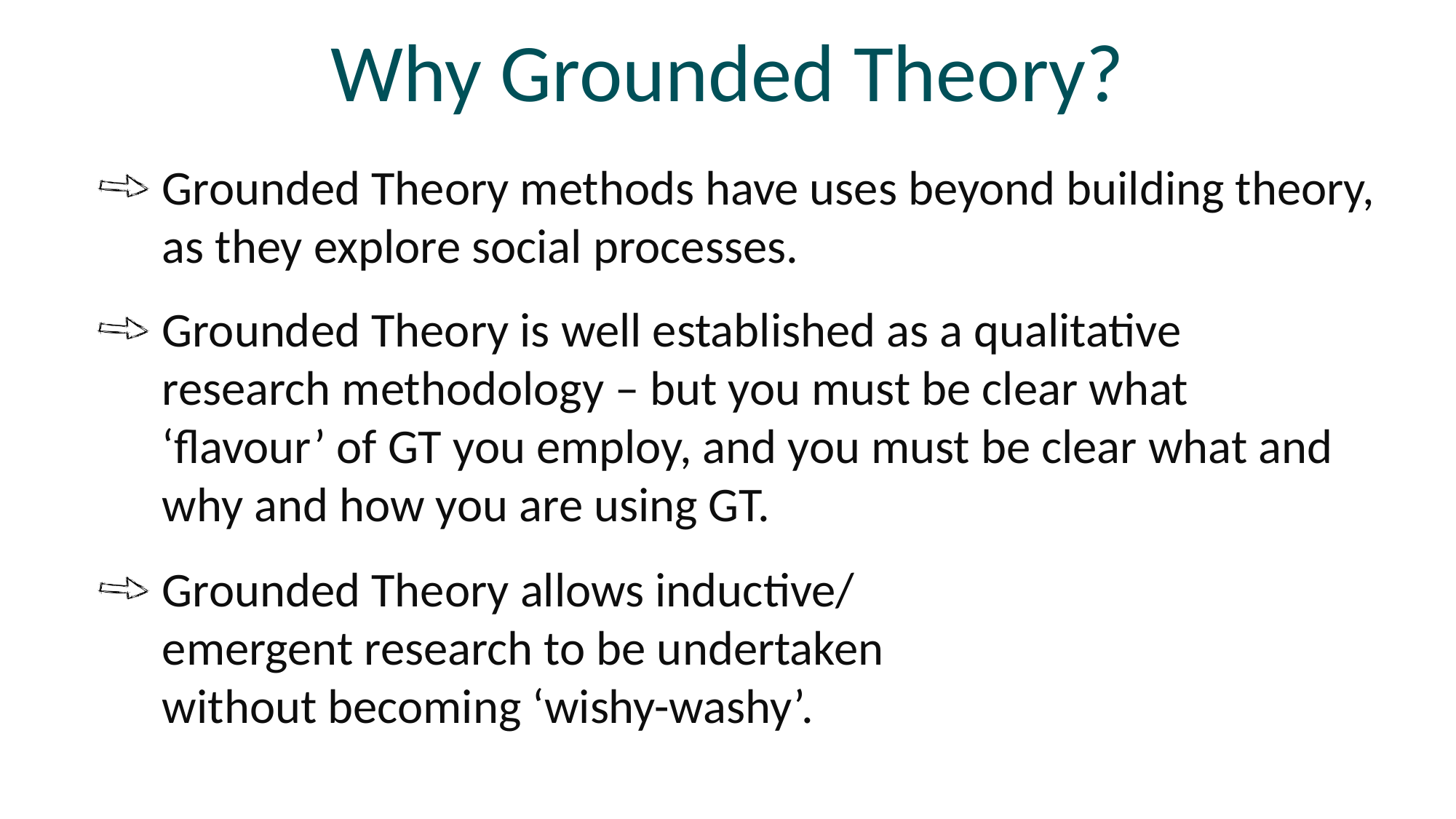

Why Grounded Theory?
Grounded Theory methods have uses beyond building theory, as they explore social processes.
Grounded Theory is well established as a qualitative research methodology – but you must be clear what ‘flavour’ of GT you employ, and you must be clear what and why and how you are using GT.
Grounded Theory allows inductive/
emergent research to be undertaken
without becoming ‘wishy-washy’.